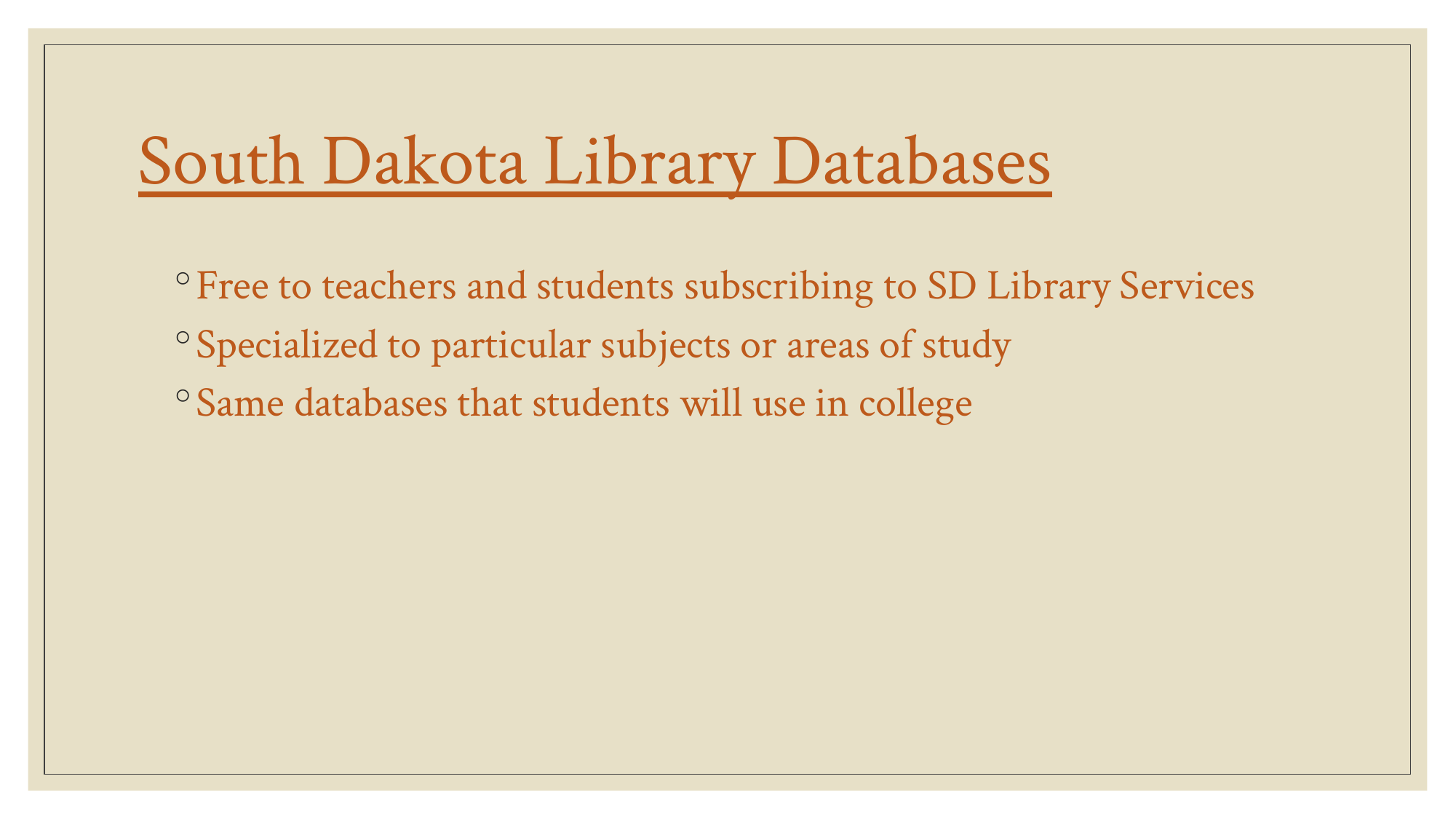

# South Dakota Library Databases
Free to teachers and students subscribing to SD Library Services
Specialized to particular subjects or areas of study
Same databases that students will use in college